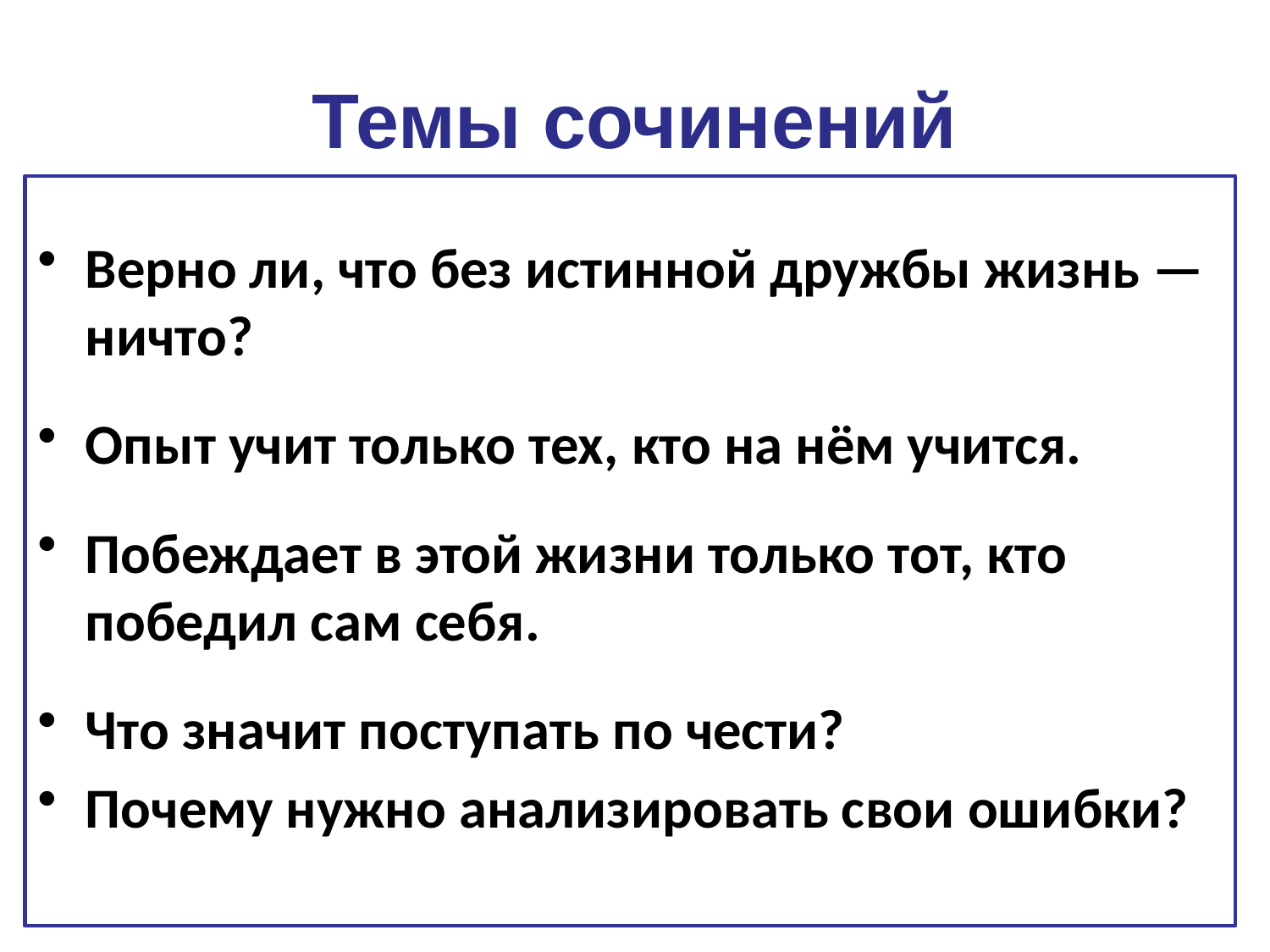

# Темы сочинений

Верно ли, что без истинной дружбы жизнь — ничто?

Опыт учит только тех, кто на нём учится.

Побеждает в этой жизни только тот, кто победил сам себя.

Что значит поступать по чести?
Почему нужно анализировать свои ошибки?